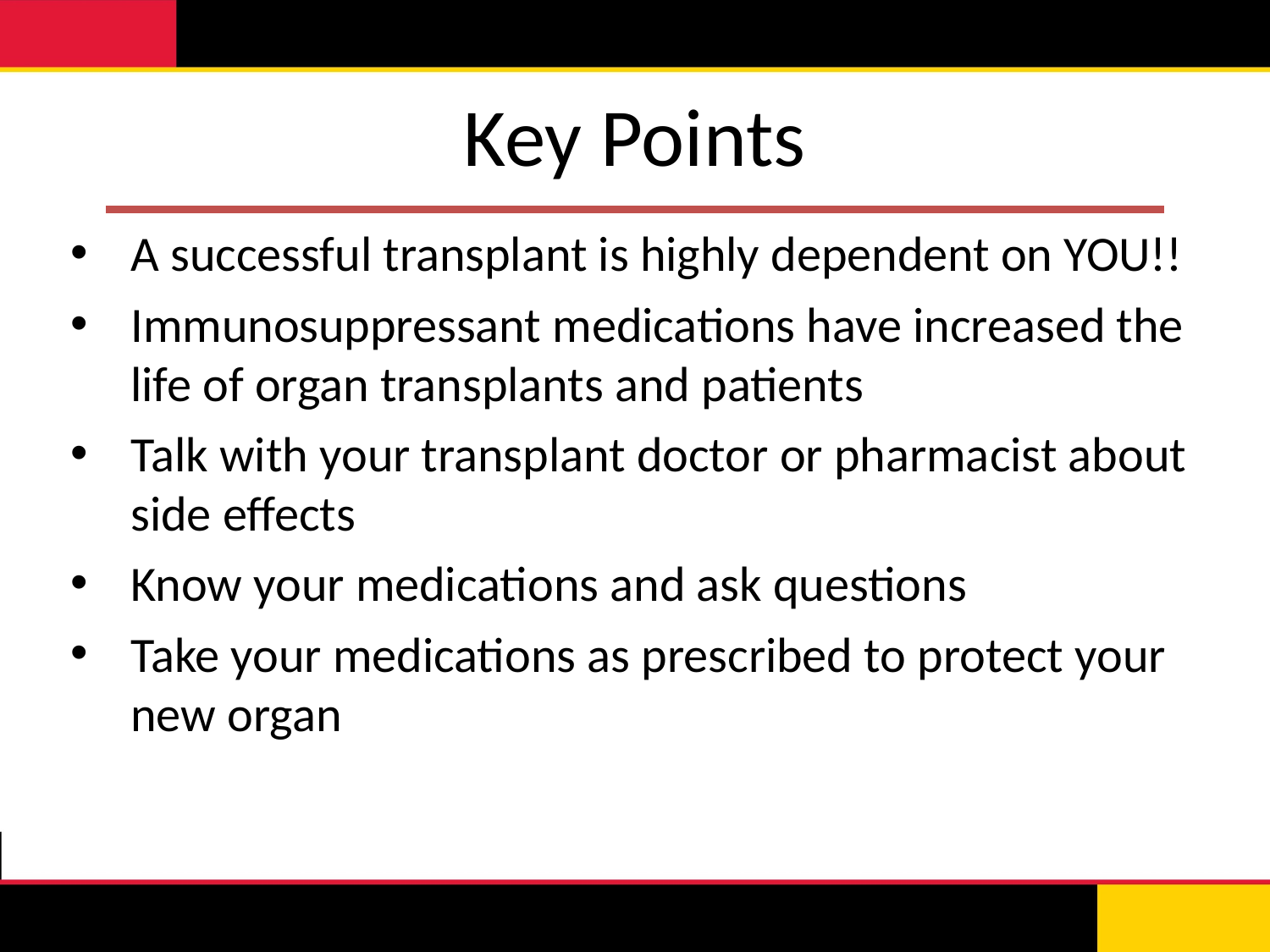

# Key Points
A successful transplant is highly dependent on YOU!!
Immunosuppressant medications have increased the life of organ transplants and patients
Talk with your transplant doctor or pharmacist about side effects
Know your medications and ask questions
Take your medications as prescribed to protect your new organ